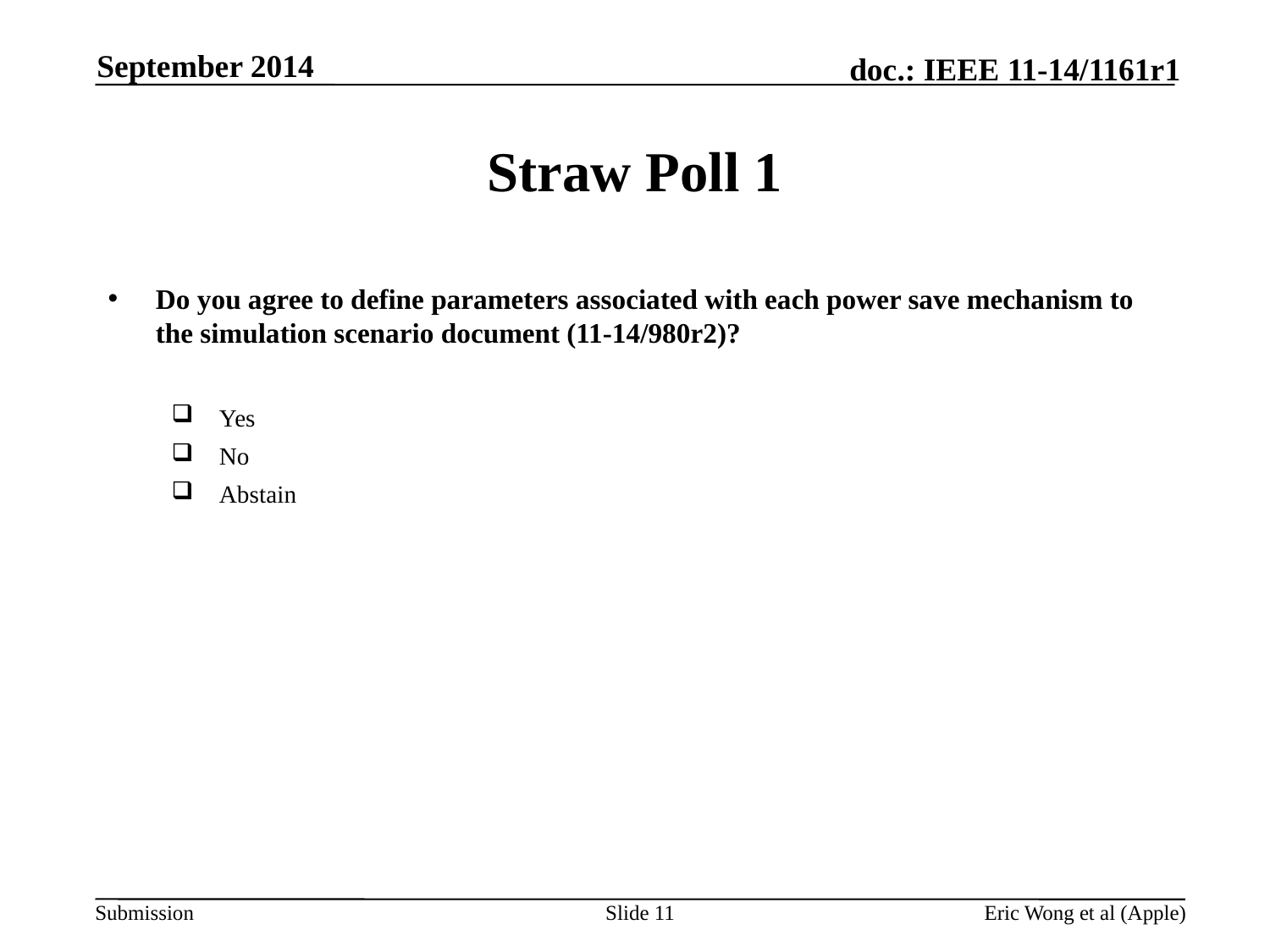

September 2014
# Straw Poll 1
Do you agree to define parameters associated with each power save mechanism to the simulation scenario document (11-14/980r2)?

Yes
No
Abstain
Slide 11
Eric Wong et al (Apple)